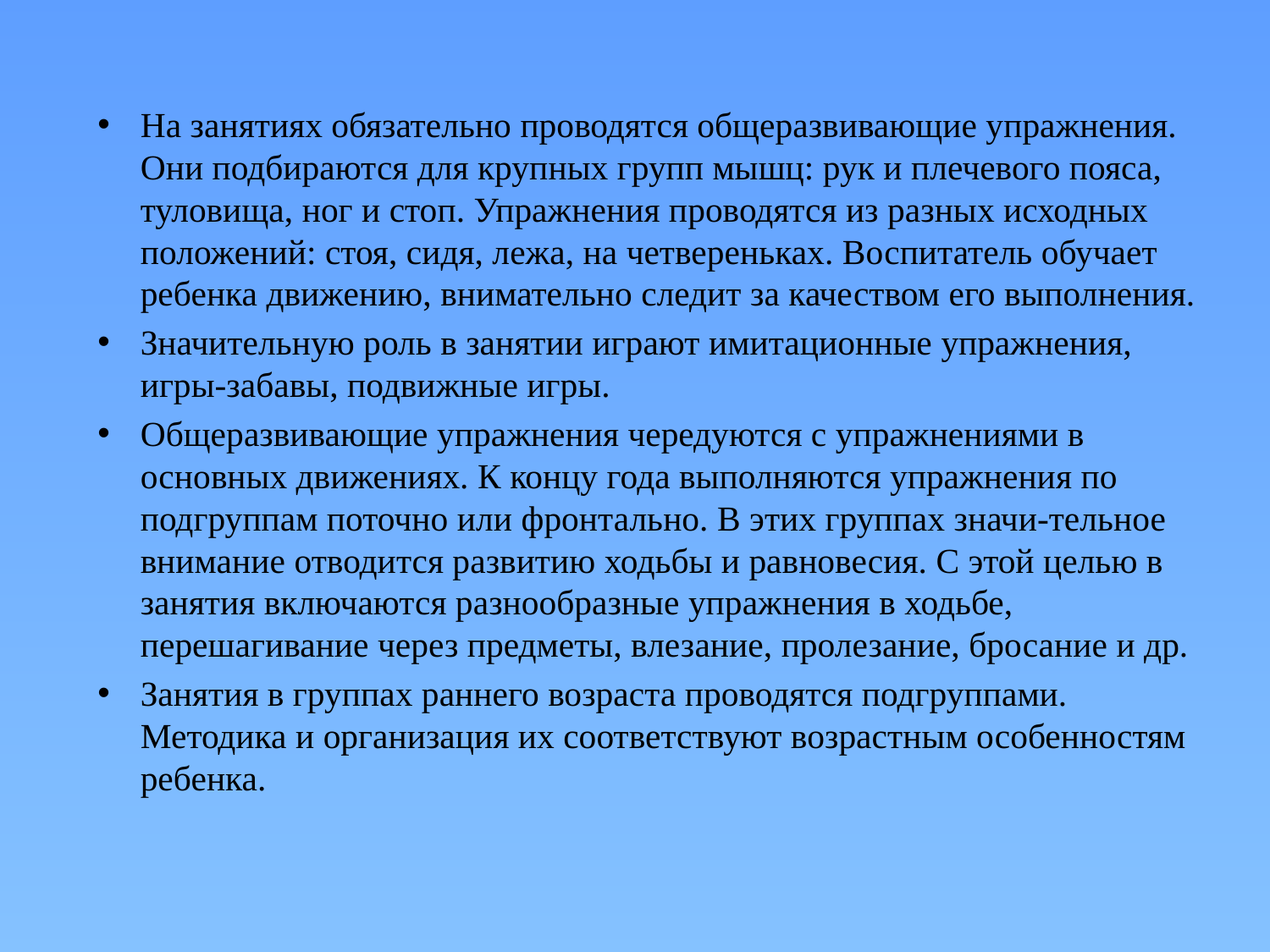

На занятиях обязательно проводятся общеразвивающие упражнения. Они подбираются для крупных групп мышц: рук и плечевого пояса, туловища, ног и стоп. Упражнения проводятся из разных исходных положений: стоя, сидя, лежа, на четвереньках. Воспитатель обучает ребенка движению, внимательно следит за качеством его выполнения.
Значительную роль в занятии играют имитационные упражнения, игры-забавы, подвижные игры.
Общеразвивающие упражнения чередуются с упражнениями в основных движениях. К концу года выполняются упражнения по подгруппам поточно или фронтально. В этих группах значи-тельное внимание отводится развитию ходьбы и равновесия. С этой целью в занятия включаются разнообразные упражнения в ходьбе, перешагивание через предметы, влезание, пролезание, бросание и др.
Занятия в группах раннего возраста проводятся подгруппами. Методика и организация их соответствуют возрастным особенностям ребенка.